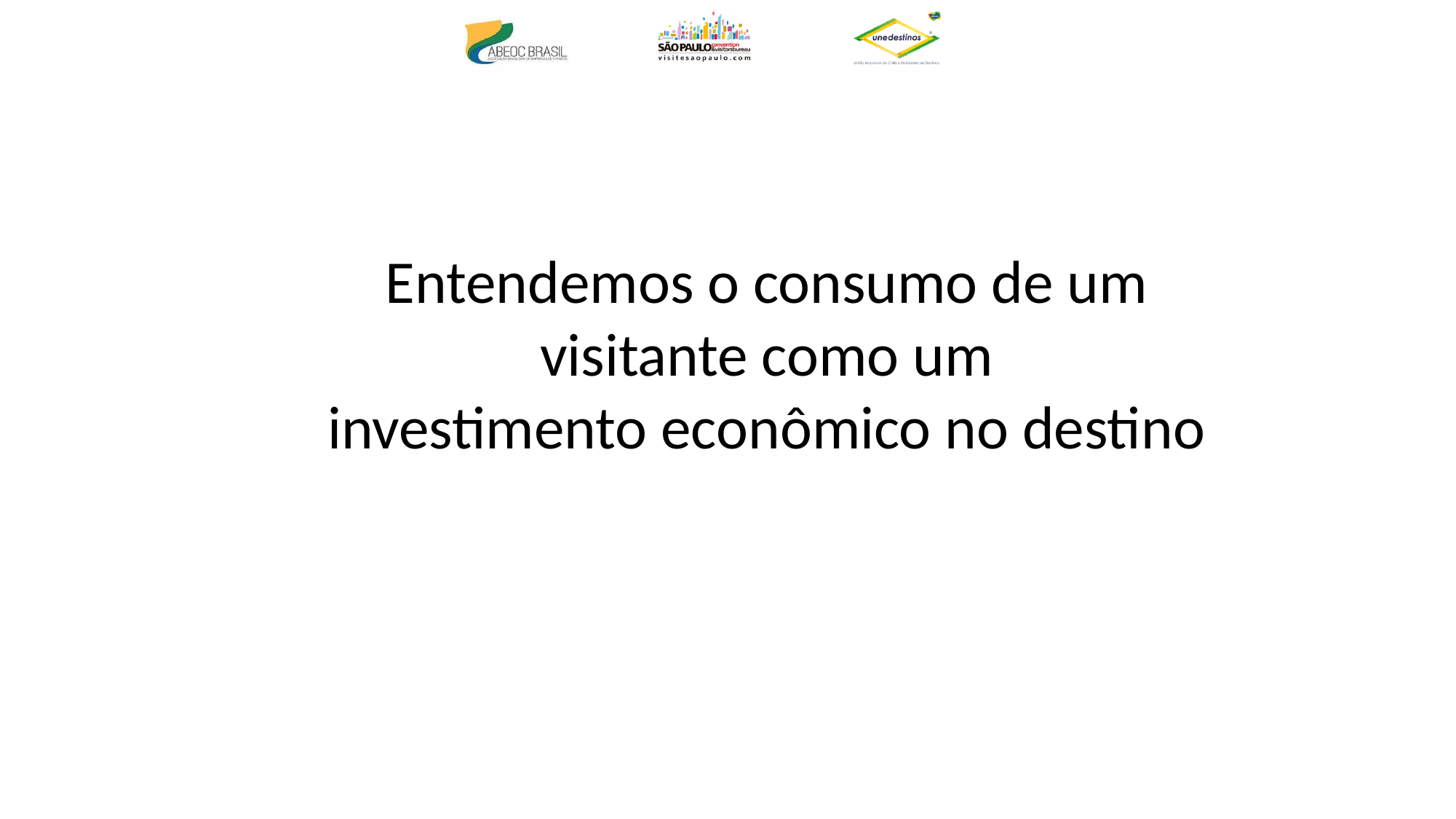

Entendemos o consumo de um
 visitante como um
investimento econômico no destino